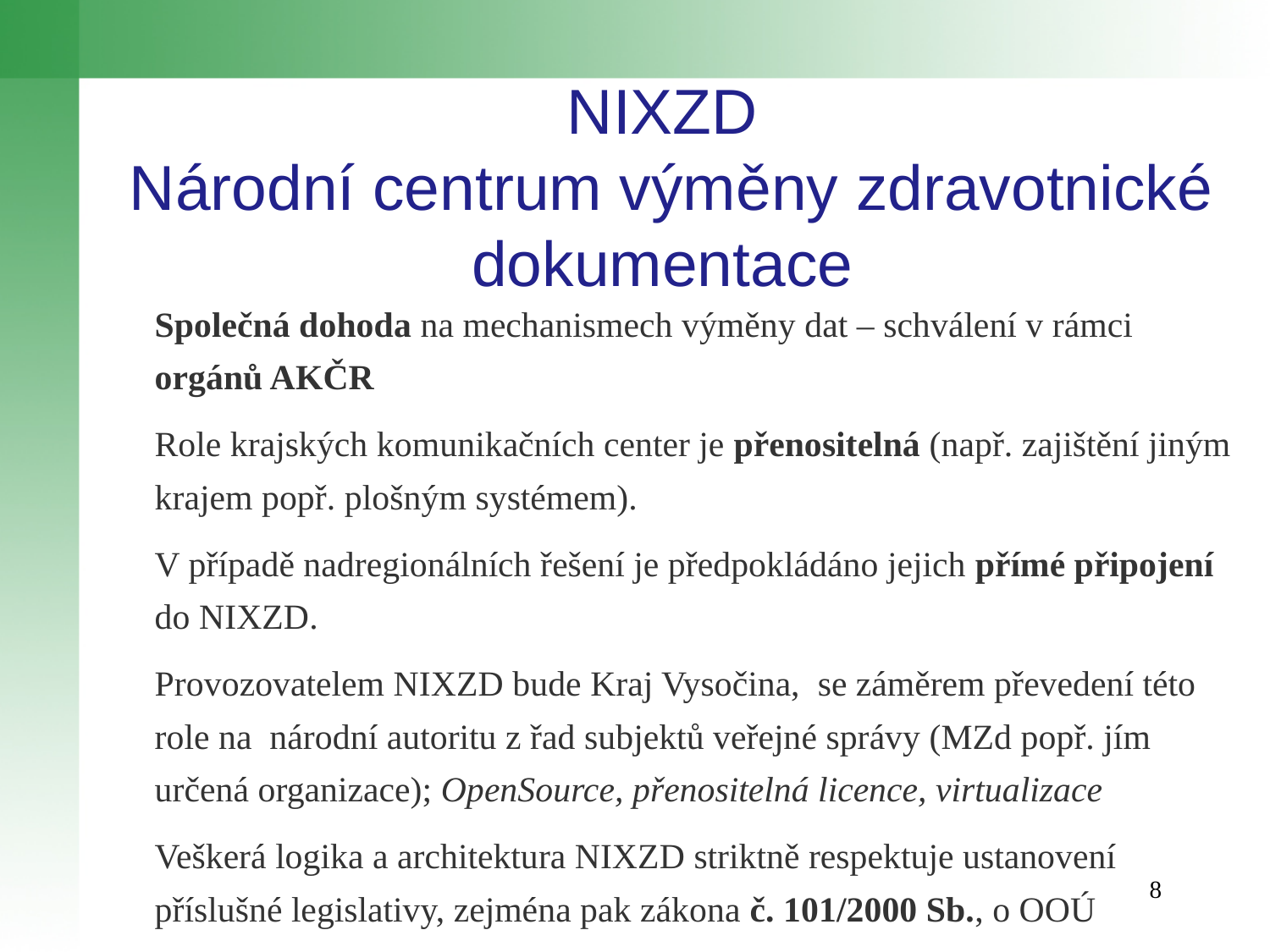

# NIXZD Národní centrum výměny zdravotnické dokumentace
Společná dohoda na mechanismech výměny dat – schválení v rámci orgánů AKČR
Role krajských komunikačních center je přenositelná (např. zajištění jiným krajem popř. plošným systémem).
V případě nadregionálních řešení je předpokládáno jejich přímé připojení do NIXZD.
Provozovatelem NIXZD bude Kraj Vysočina,  se záměrem převedení této role na  národní autoritu z řad subjektů veřejné správy (MZd popř. jím určená organizace); OpenSource, přenositelná licence, virtualizace
Veškerá logika a architektura NIXZD striktně respektuje ustanovení příslušné legislativy, zejména pak zákona č. 101/2000 Sb., o OOÚ
8